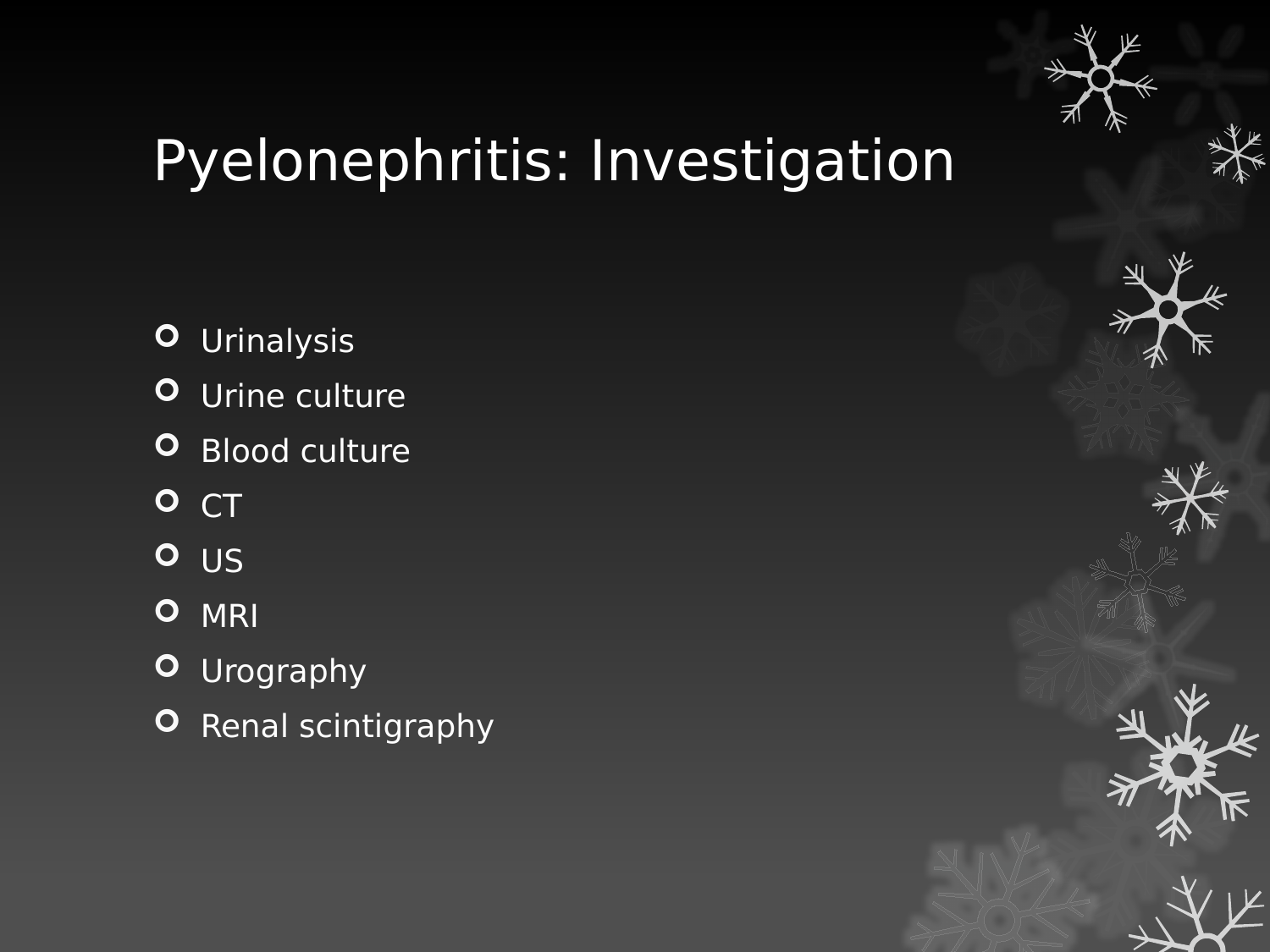

# Pyelonephritis: Investigation
Urinalysis
Urine culture
Blood culture
CT
US
MRI
Urography
Renal scintigraphy